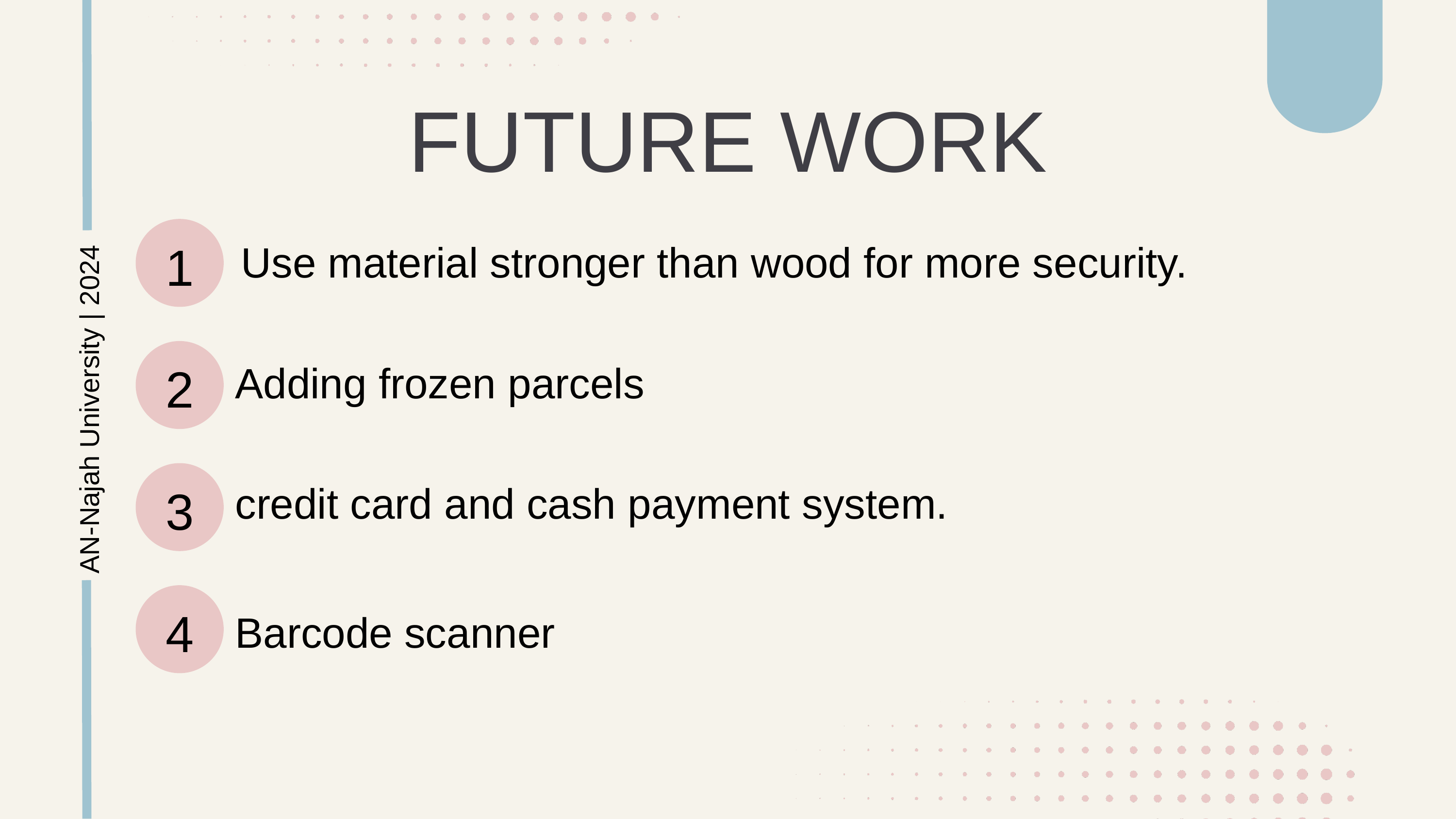

FUTURE WORK

1
Use material stronger than wood for more security.

2
Adding frozen parcels
AN-Najah University | 2024

credit card and cash payment system.
3

4
Barcode scanner